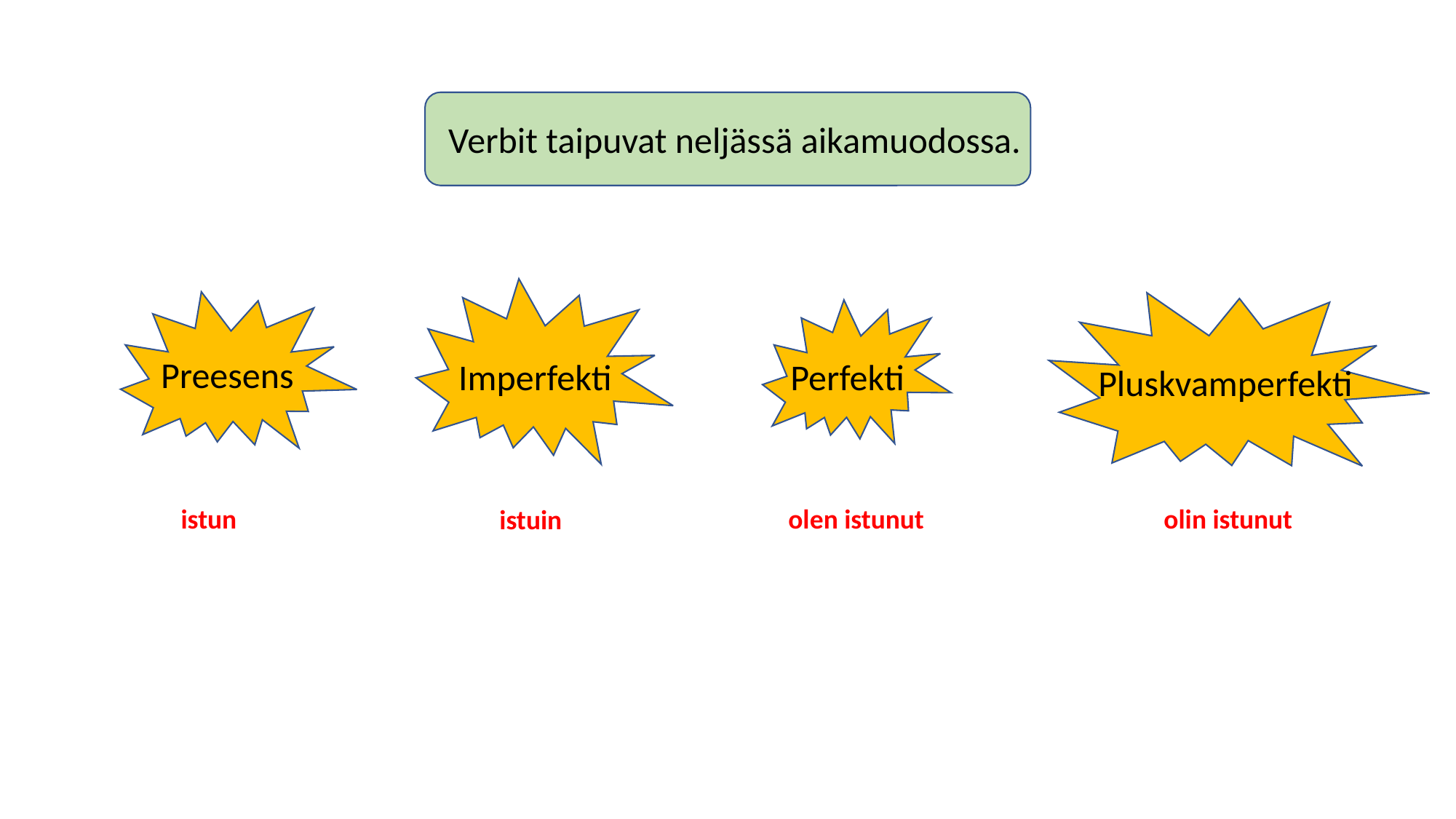

Verbit taipuvat neljässä aikamuodossa.

Preesens
Perfekti
Imperfekti
Pluskvamperfekti
olen istunut
istun
olin istunut
istuin